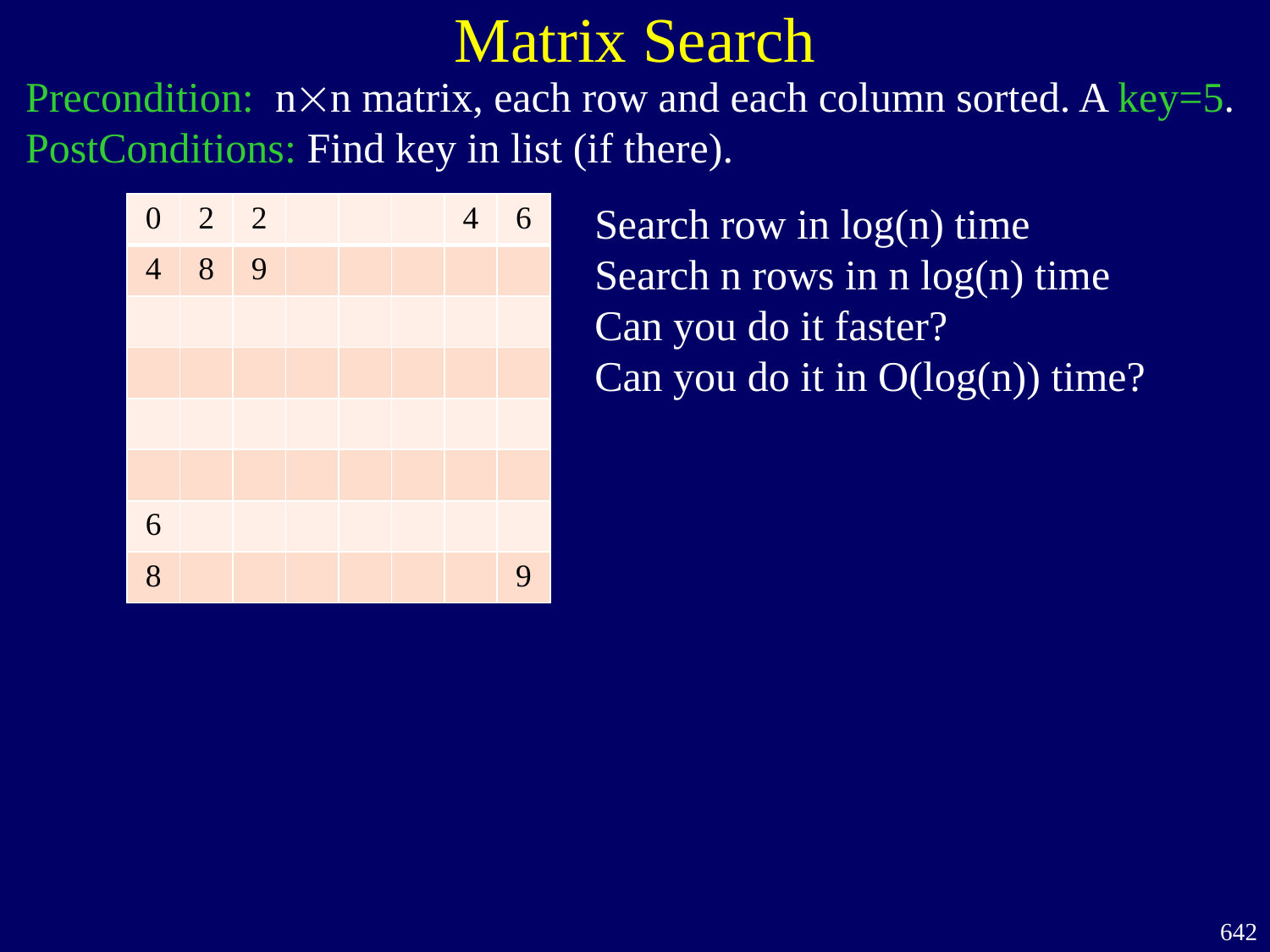

Matrix Search
Precondition:  n×n matrix, each row and each column sorted. A key=5.
PostConditions: Find key in list (if there).
Search row in log(n) time
Search n rows in n log(n) time
Can you do it faster?
Can you do it in O(log(n)) time?
| 0 | 2 | 2 |  |  |  | 4 | 6 |
| --- | --- | --- | --- | --- | --- | --- | --- |
| 4 | 8 | 9 |  |  |  |  |  |
|  |  |  |  |  |  |  |  |
|  |  |  |  |  |  |  |  |
|  |  |  |  |  |  |  |  |
|  |  |  |  |  |  |  |  |
| 6 |  |  |  |  |  |  |  |
| 8 |  |  |  |  |  |  | 9 |